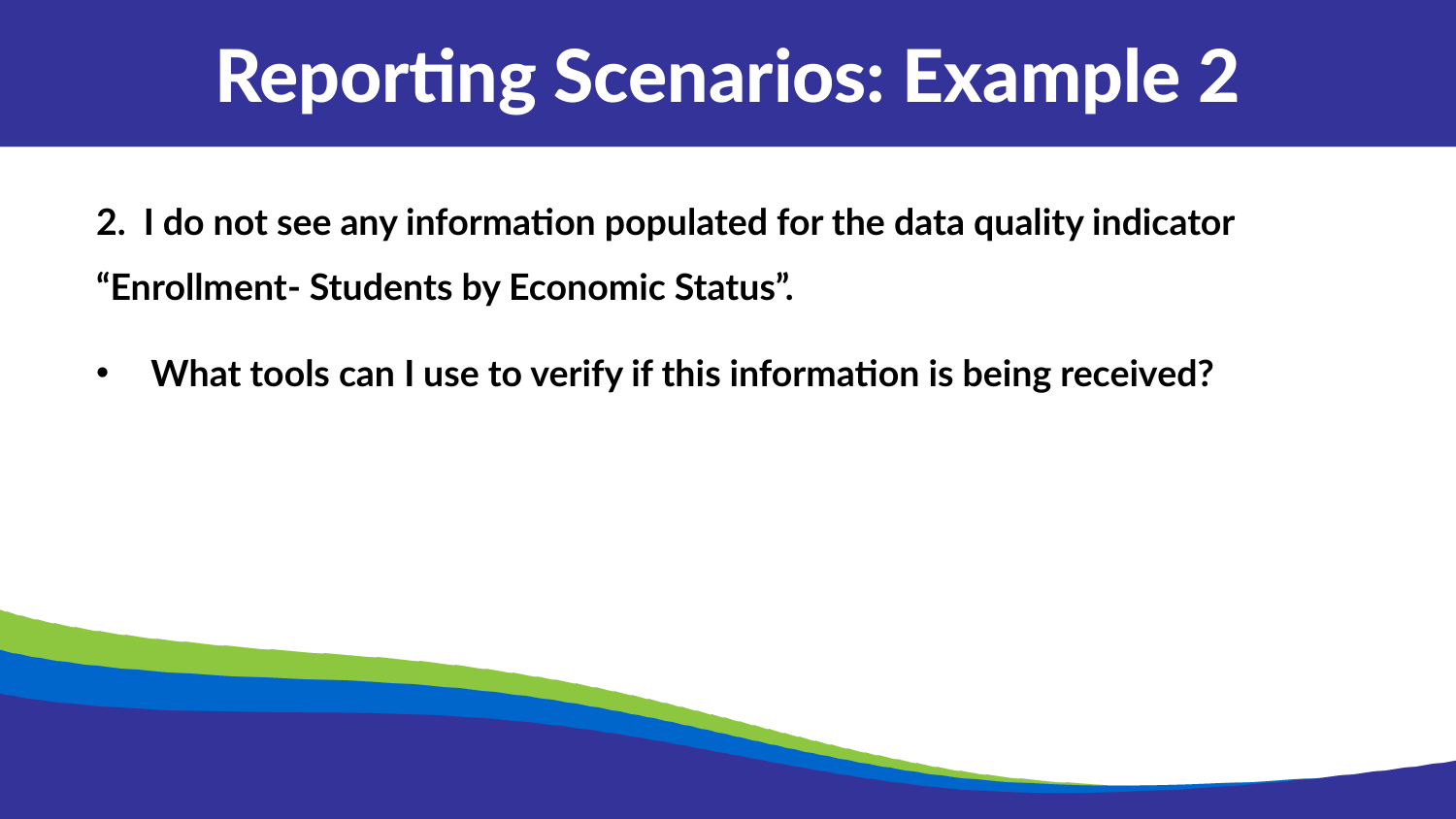

Reporting Scenarios: Example 2
2.  I do not see any information populated for the data quality indicator “Enrollment- Students by Economic Status”.
What tools can I use to verify if this information is being received?